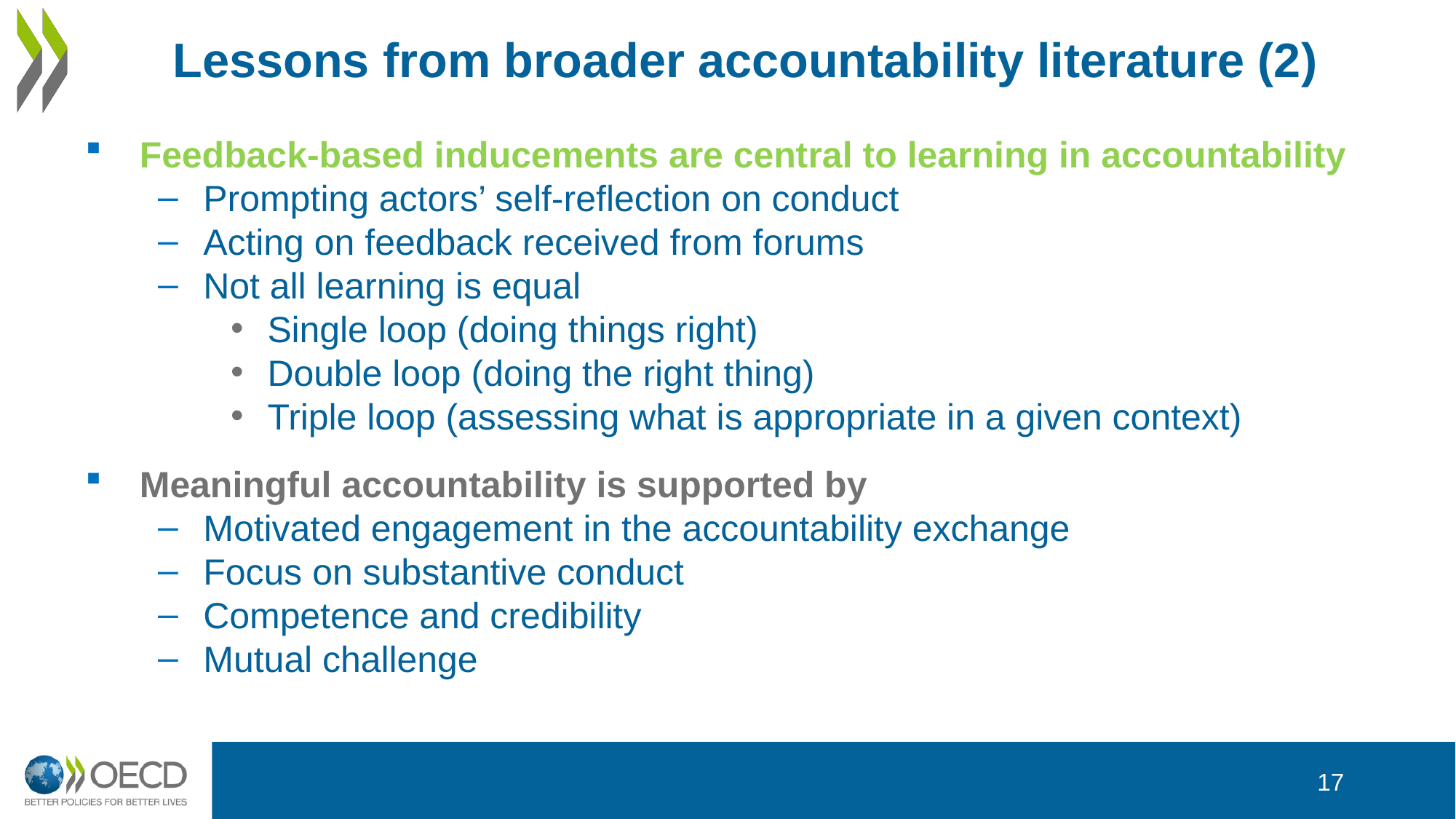

# Lessons from broader accountability literature (2)
Feedback-based inducements are central to learning in accountability
Prompting actors’ self-reflection on conduct
Acting on feedback received from forums
Not all learning is equal
Single loop (doing things right)
Double loop (doing the right thing)
Triple loop (assessing what is appropriate in a given context)
Meaningful accountability is supported by
Motivated engagement in the accountability exchange
Focus on substantive conduct
Competence and credibility
Mutual challenge
17